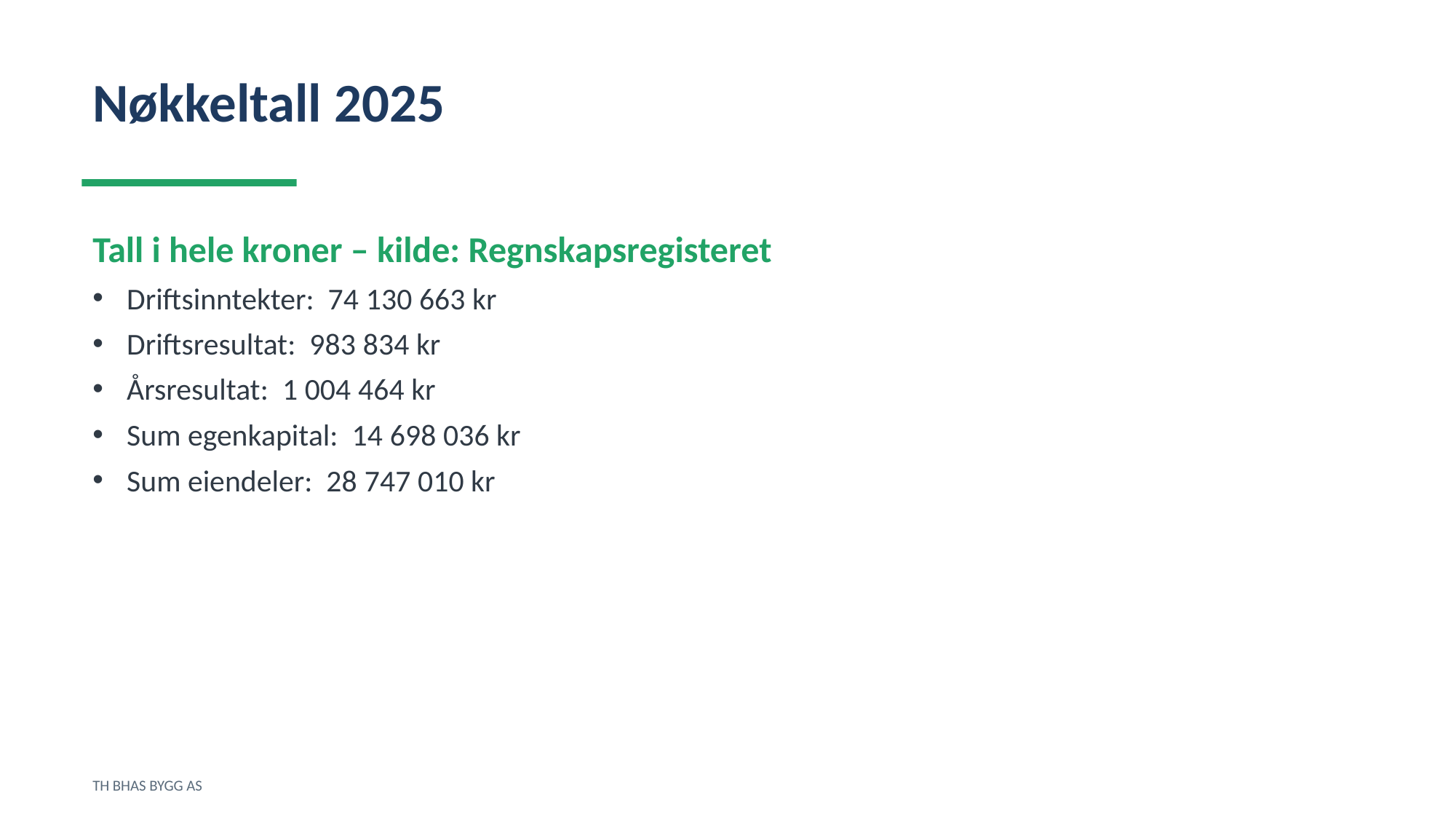

Nøkkeltall 2025

Tall i hele kroner – kilde: Regnskapsregisteret
Driftsinntekter:  74 130 663 kr
Driftsresultat:  983 834 kr
Årsresultat:  1 004 464 kr
Sum egenkapital:  14 698 036 kr
Sum eiendeler:  28 747 010 kr
TH BHAS BYGG AS